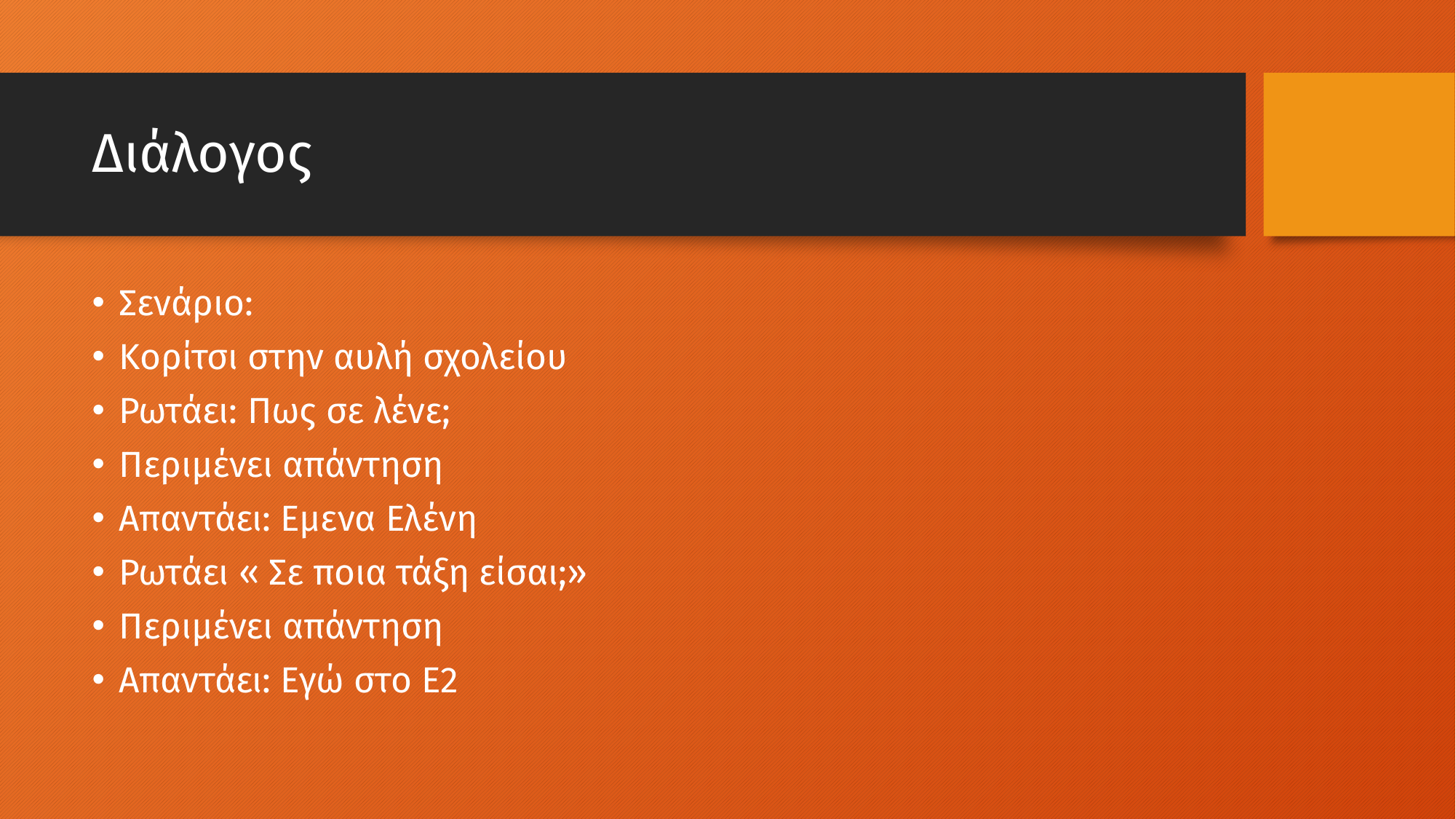

# Διάλογος
Σενάριο:
Κορίτσι στην αυλή σχολείου
Ρωτάει: Πως σε λένε;
Περιμένει απάντηση
Απαντάει: Εμενα Ελένη
Ρωτάει « Σε ποια τάξη είσαι;»
Περιμένει απάντηση
Απαντάει: Εγώ στο Ε2